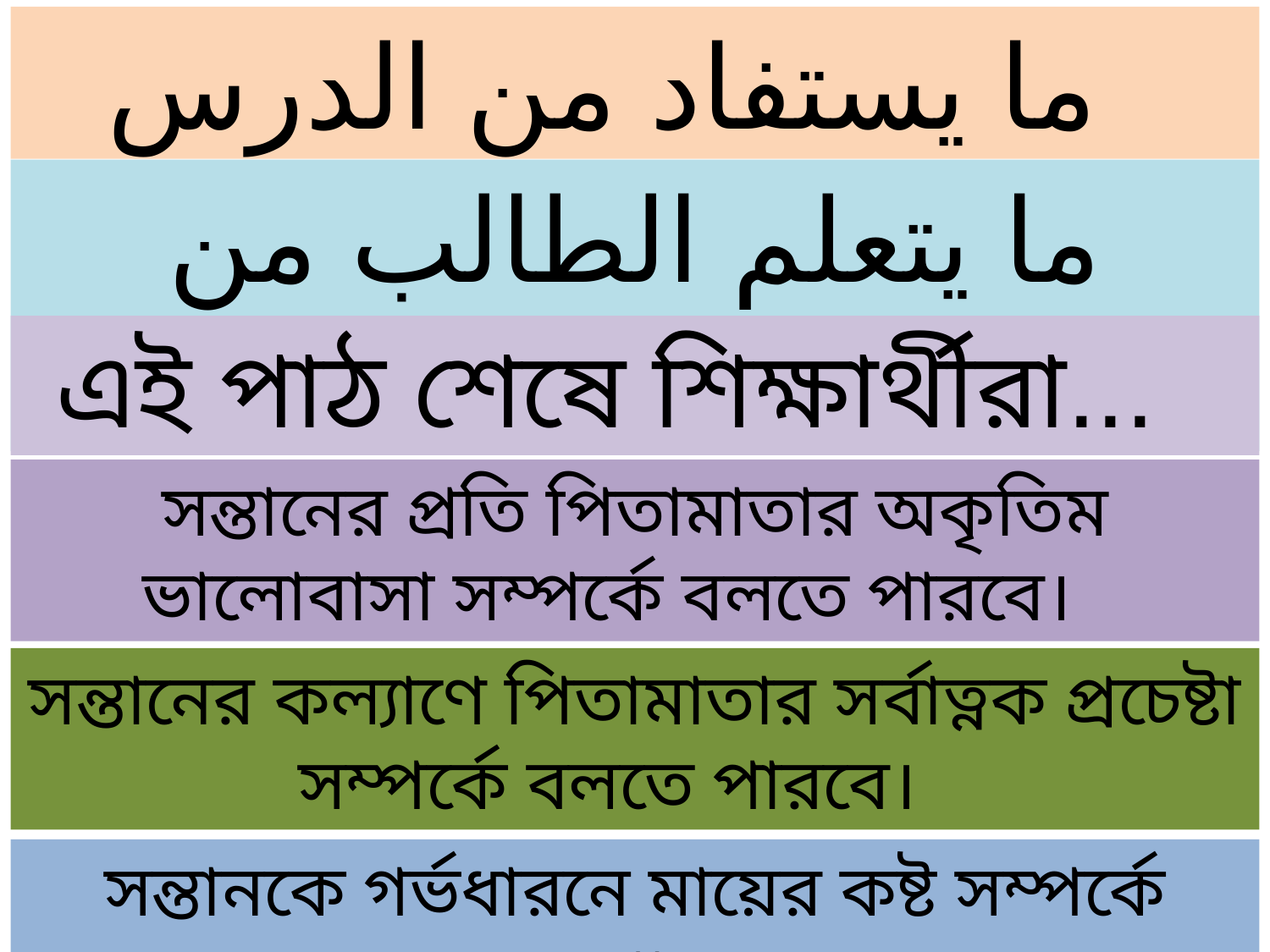

ما يستفاد من الدرس
ما يتعلم الطالب من الدرس...
এই পাঠ শেষে শিক্ষার্থীরা...
সন্তানের প্রতি পিতামাতার অকৃতিম ভালোবাসা সম্পর্কে বলতে পারবে।
সন্তানের কল্যাণে পিতামাতার সর্বাত্নক প্রচেষ্টা সম্পর্কে বলতে পারবে।
সন্তানকে গর্ভধারনে মায়ের কষ্ট সম্পর্কে বলতে পারবে।